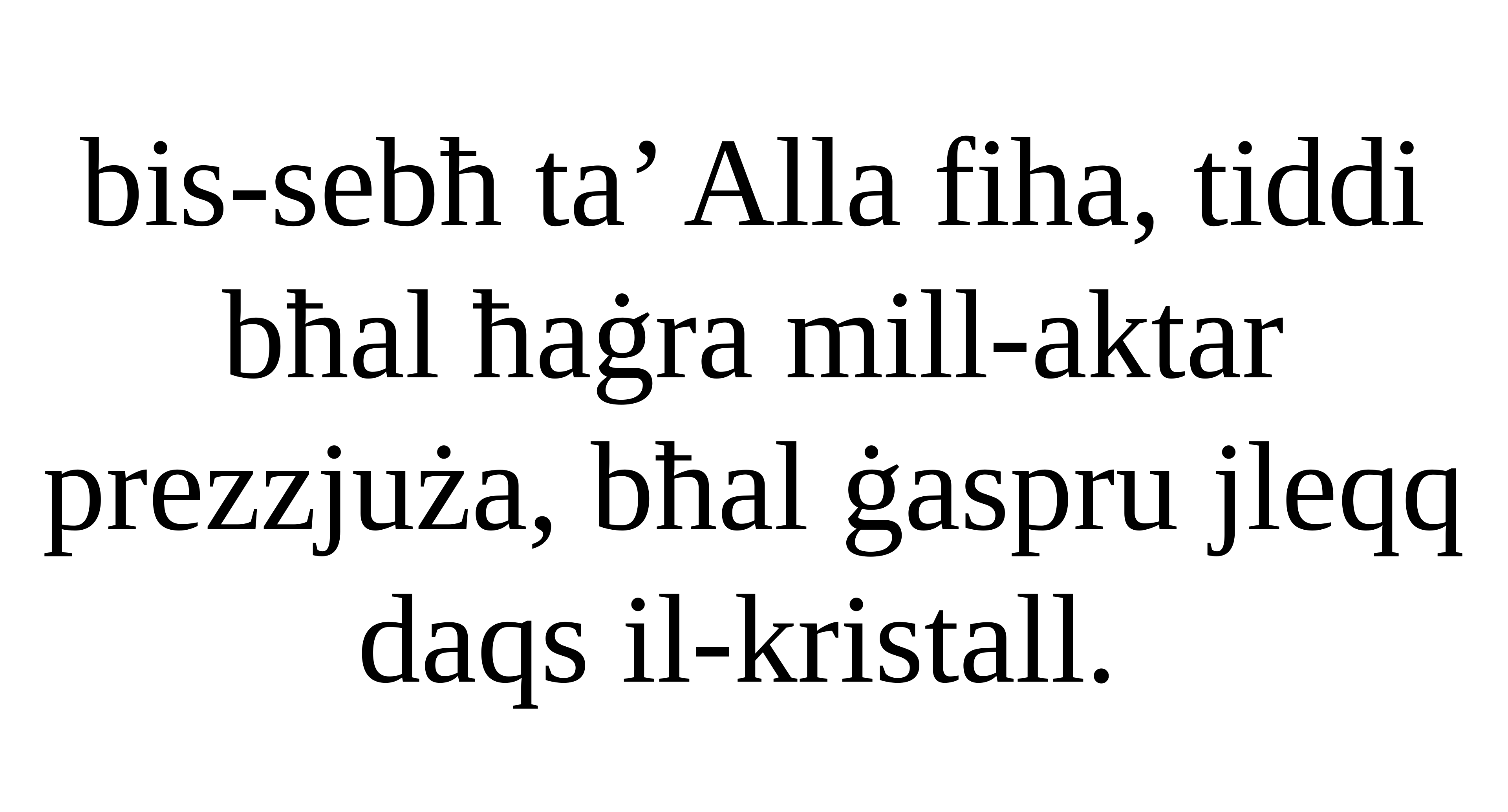

bis-sebħ ta’ Alla fiha, tiddi bħal ħaġra mill-aktar prezzjuża, bħal ġaspru jleqq daqs il-kristall.